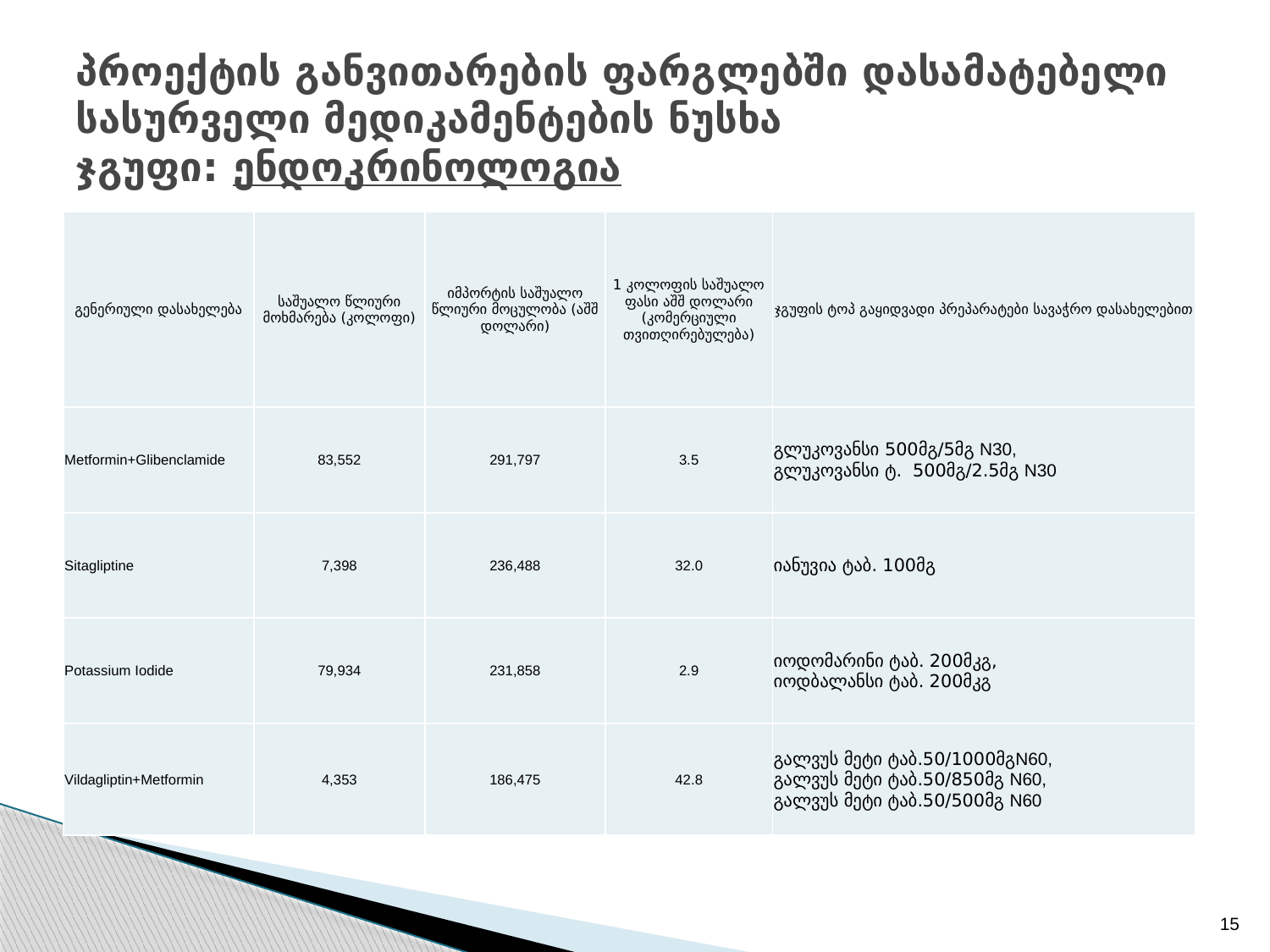

# პროექტის განვითარების ფარგლებში დასამატებელი სასურველი მედიკამენტების ნუსხა ჯგუფი: ენდოკრინოლოგია
| გენერიული დასახელება | საშუალო წლიური მოხმარება (კოლოფი) | იმპორტის საშუალო წლიური მოცულობა (აშშ დოლარი) | 1 კოლოფის საშუალო ფასი აშშ დოლარი (კომერციული თვითღირებულება) | ჯგუფის ტოპ გაყიდვადი პრეპარატები სავაჭრო დასახელებით |
| --- | --- | --- | --- | --- |
| Metformin+Glibenclamide | 83,552 | 291,797 | 3.5 | გლუკოვანსი 500მგ/5მგ N30, გლუკოვანსი ტ. 500მგ/2.5მგ N30 |
| Sitagliptine | 7,398 | 236,488 | 32.0 | იანუვია ტაბ. 100მგ |
| Potassium Iodide | 79,934 | 231,858 | 2.9 | იოდომარინი ტაბ. 200მკგ, იოდბალანსი ტაბ. 200მკგ |
| Vildagliptin+Metformin | 4,353 | 186,475 | 42.8 | გალვუს მეტი ტაბ.50/1000მგN60, გალვუს მეტი ტაბ.50/850მგ N60, გალვუს მეტი ტაბ.50/500მგ N60 |
15